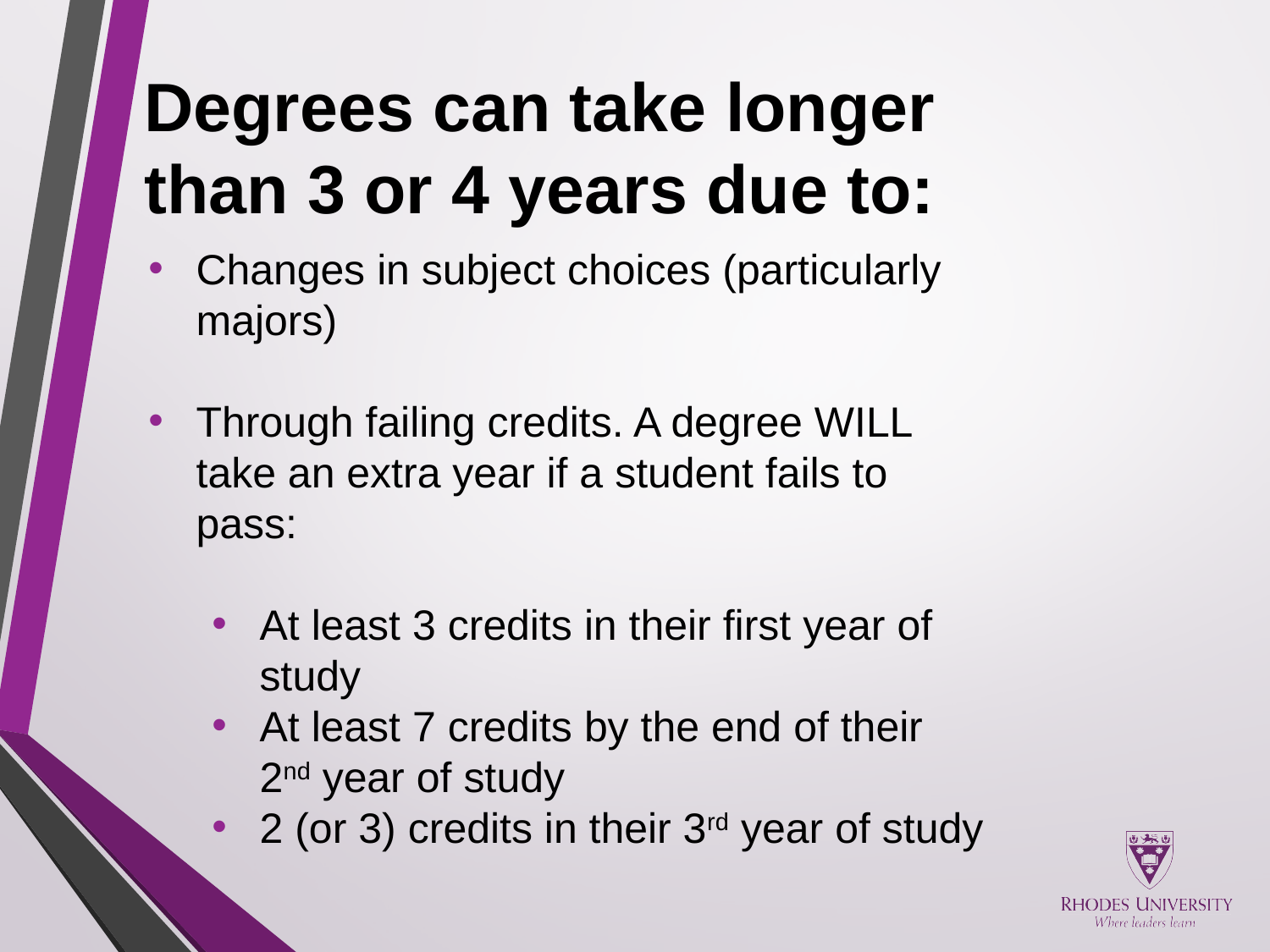

# Degrees can take longer than 3 or 4 years due to:
Changes in subject choices (particularly majors)

Through failing credits. A degree WILL take an extra year if a student fails to pass:

At least 3 credits in their first year of study
At least 7 credits by the end of their 2nd year of study
2 (or 3) credits in their 3rd year of study